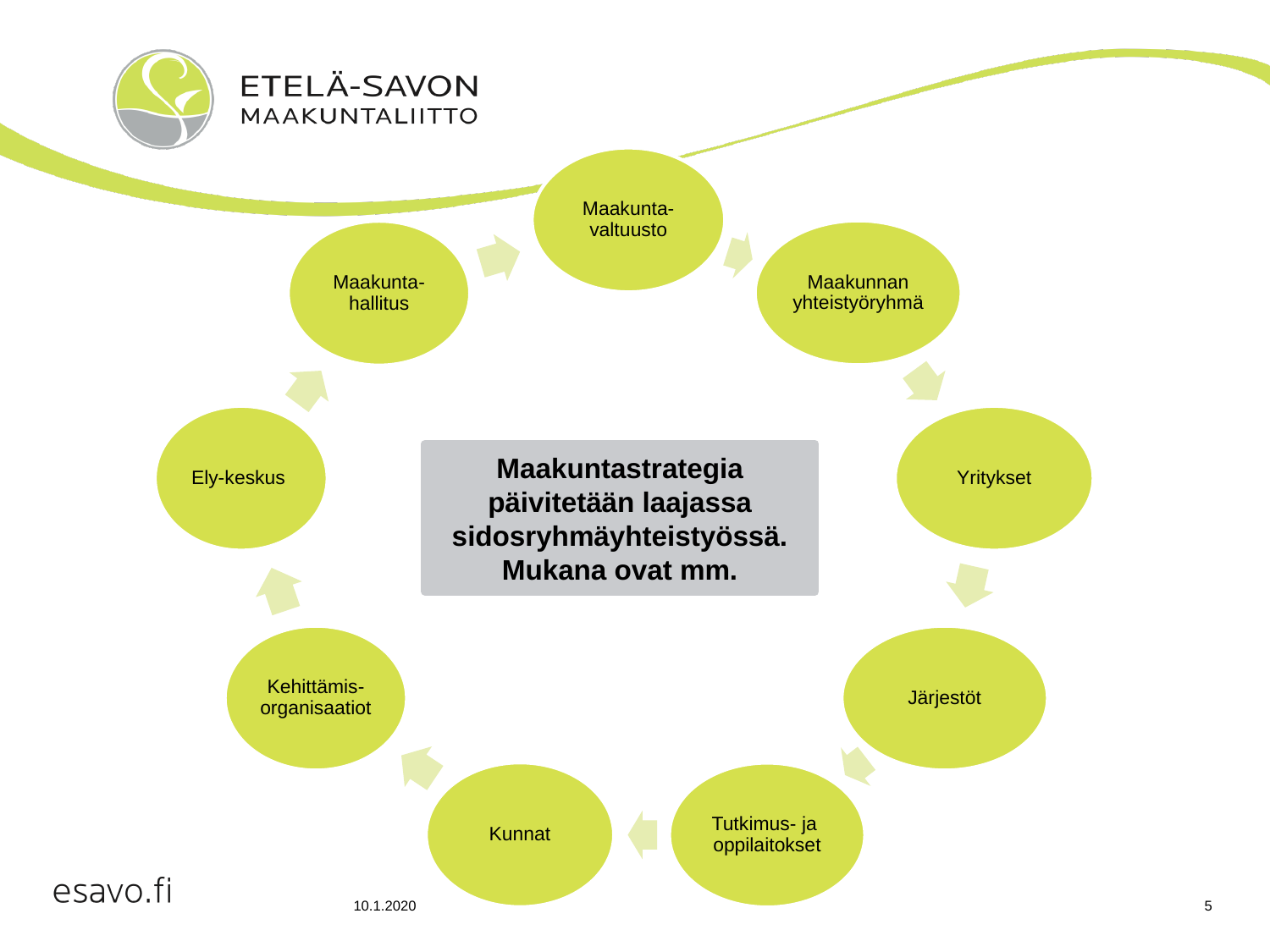

Maakunta-valtuusto

Maakunnan yhteistyöryhmä

Yritykset

Järjestöt

Tutkimus- ja  oppilaitokset

Kunnat

Kehittämis-organisaatiot

Ely-keskus

Maakunta-hallitus

#
Maakuntastrategia päivitetään laajassa sidosryhmäyhteistyössä. Mukana ovat mm.
10.1.2020
5